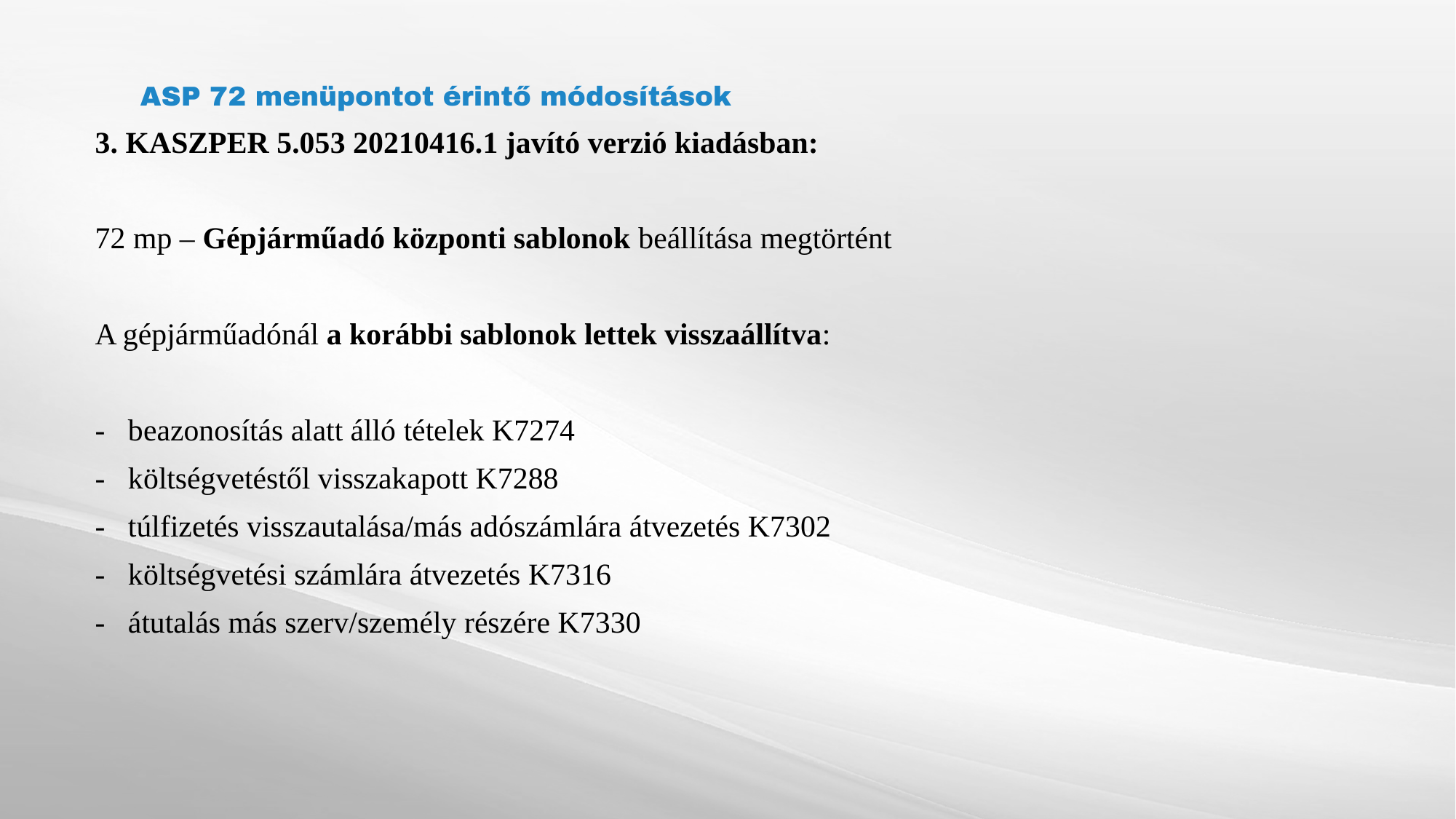

# ASP 72 menüpontot érintő módosítások
3. KASZPER 5.053 20210416.1 javító verzió kiadásban:

72 mp – Gépjárműadó központi sablonok beállítása megtörtént

A gépjárműadónál a korábbi sablonok lettek visszaállítva:

-   beazonosítás alatt álló tételek K7274
-   költségvetéstől visszakapott K7288
-   túlfizetés visszautalása/más adószámlára átvezetés K7302
-   költségvetési számlára átvezetés K7316
-   átutalás más szerv/személy részére K7330